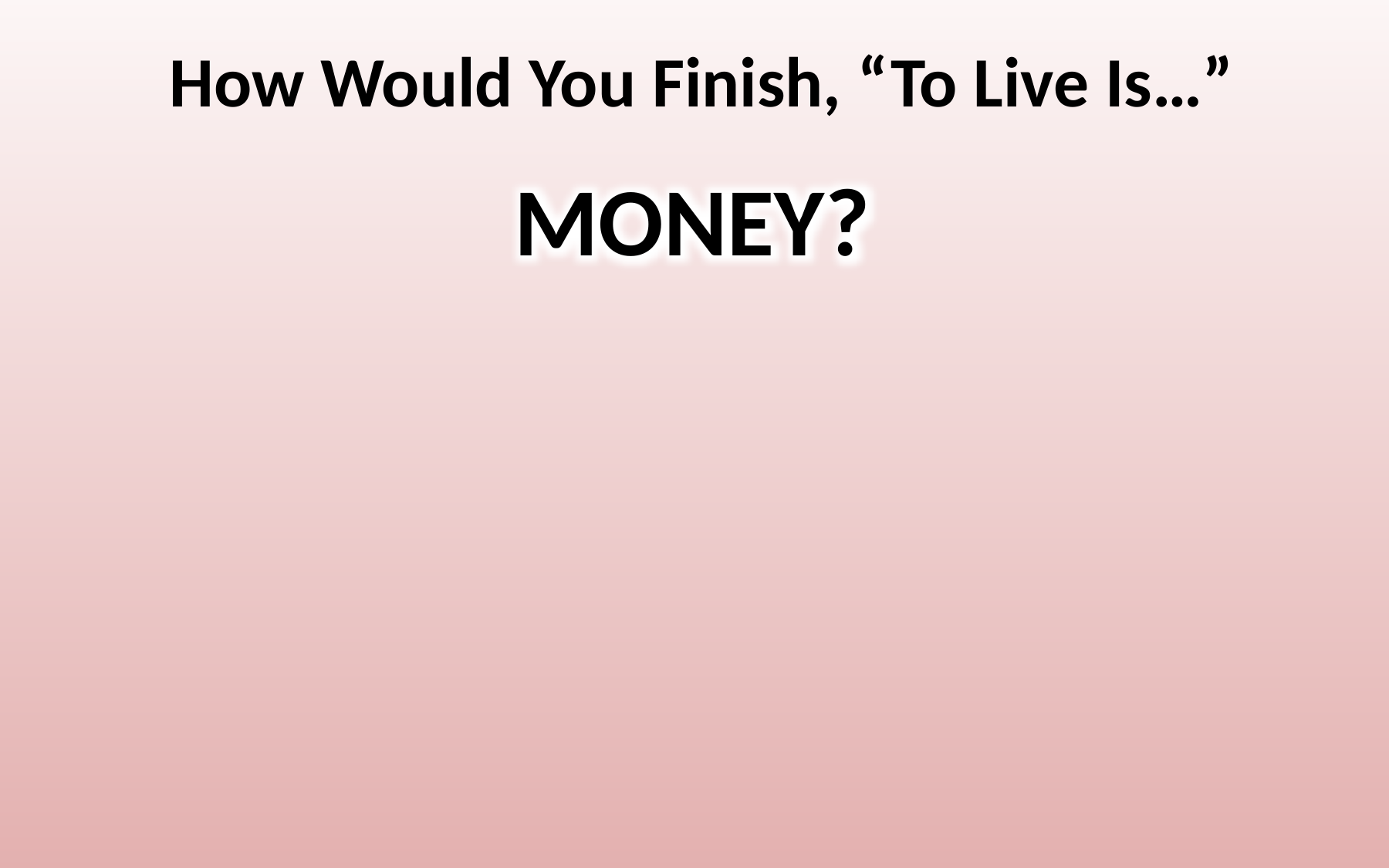

How Would You Finish, “To Live Is…”
MONEY?